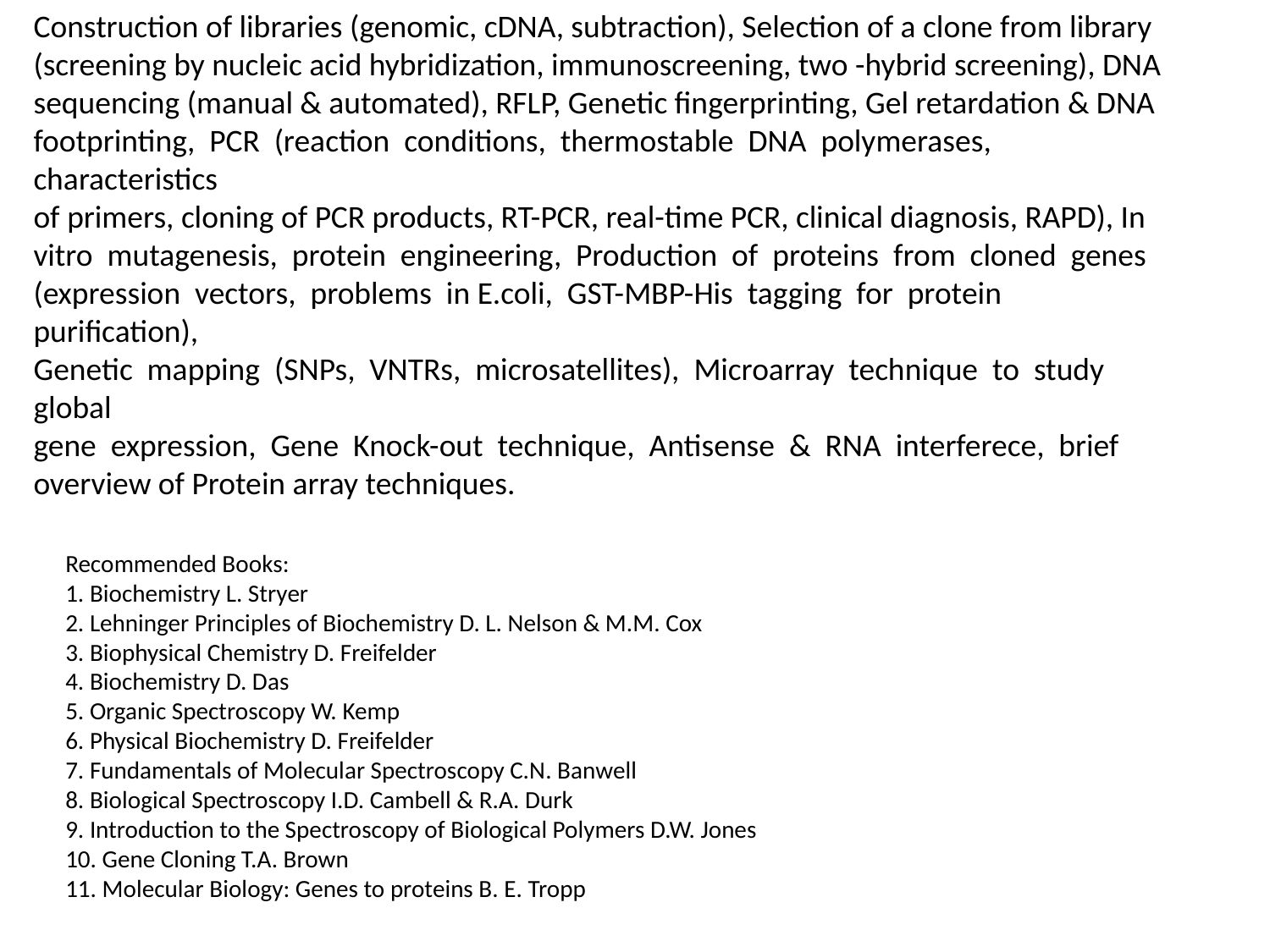

Construction of libraries (genomic, cDNA, subtraction), Selection of a clone from library
(screening by nucleic acid hybridization, immunoscreening, two -hybrid screening), DNA
sequencing (manual & automated), RFLP, Genetic fingerprinting, Gel retardation & DNA
footprinting,  PCR  (reaction  conditions,  thermostable  DNA  polymerases,  characteristics
of primers, cloning of PCR products, RT-PCR, real-time PCR, clinical diagnosis, RAPD), In
vitro  mutagenesis,  protein  engineering,  Production  of  proteins  from  cloned  genes
(expression  vectors,  problems  in E.coli,  GST-MBP-His  tagging  for  protein  purification),
Genetic  mapping  (SNPs,  VNTRs,  microsatellites),  Microarray  technique  to  study  global
gene  expression,  Gene  Knock-out  technique,  Antisense  &  RNA  interferece,  brief
overview of Protein array techniques.
Recommended Books:
1. Biochemistry L. Stryer
2. Lehninger Principles of Biochemistry D. L. Nelson & M.M. Cox
3. Biophysical Chemistry D. Freifelder
4. Biochemistry D. Das
5. Organic Spectroscopy W. Kemp
6. Physical Biochemistry D. Freifelder
7. Fundamentals of Molecular Spectroscopy C.N. Banwell
8. Biological Spectroscopy I.D. Cambell & R.A. Durk
9. Introduction to the Spectroscopy of Biological Polymers D.W. Jones
10. Gene Cloning T.A. Brown
11. Molecular Biology: Genes to proteins B. E. Tropp